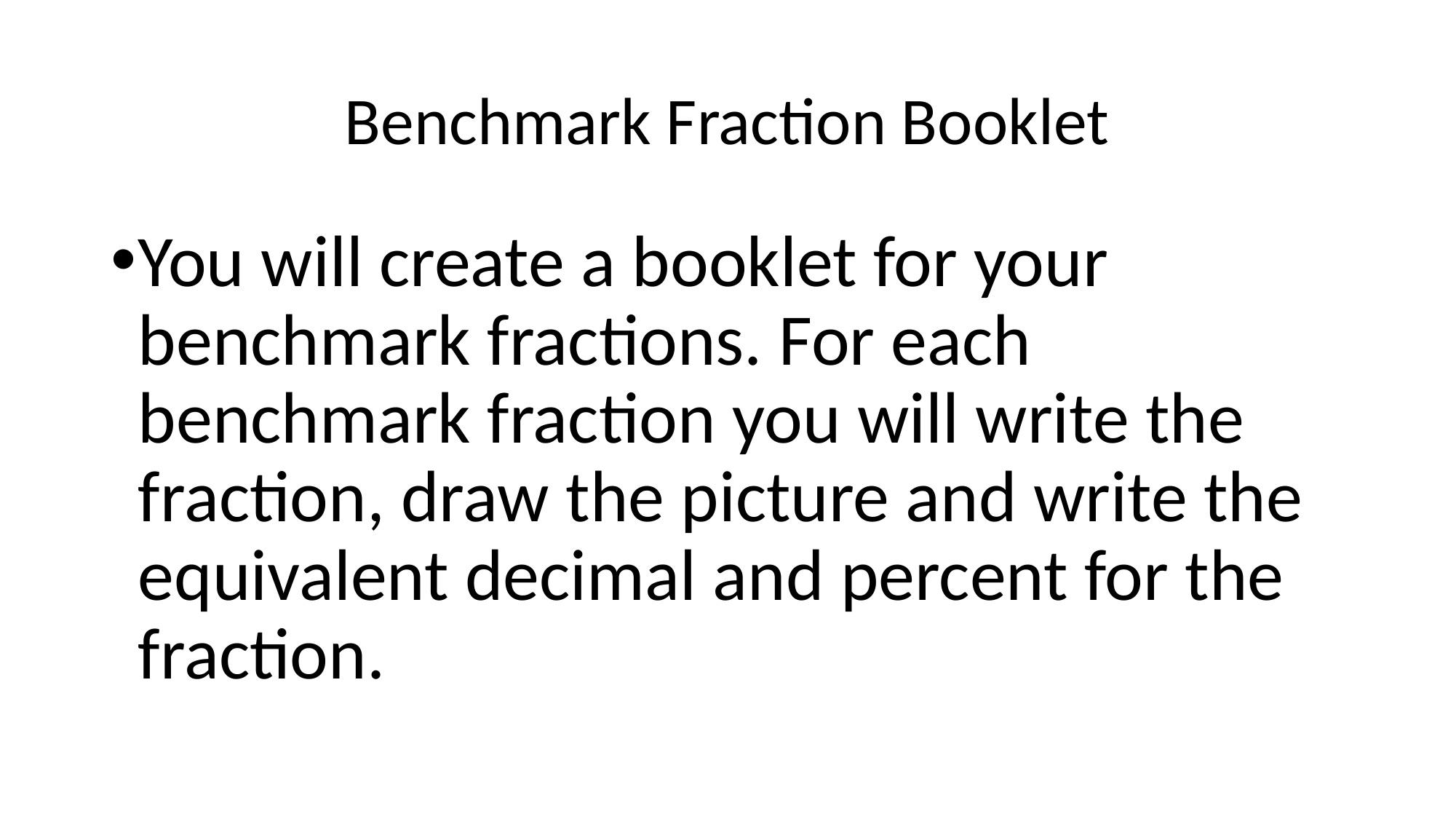

# Benchmark Fraction Booklet
You will create a booklet for your benchmark fractions. For each benchmark fraction you will write the fraction, draw the picture and write the equivalent decimal and percent for the fraction.